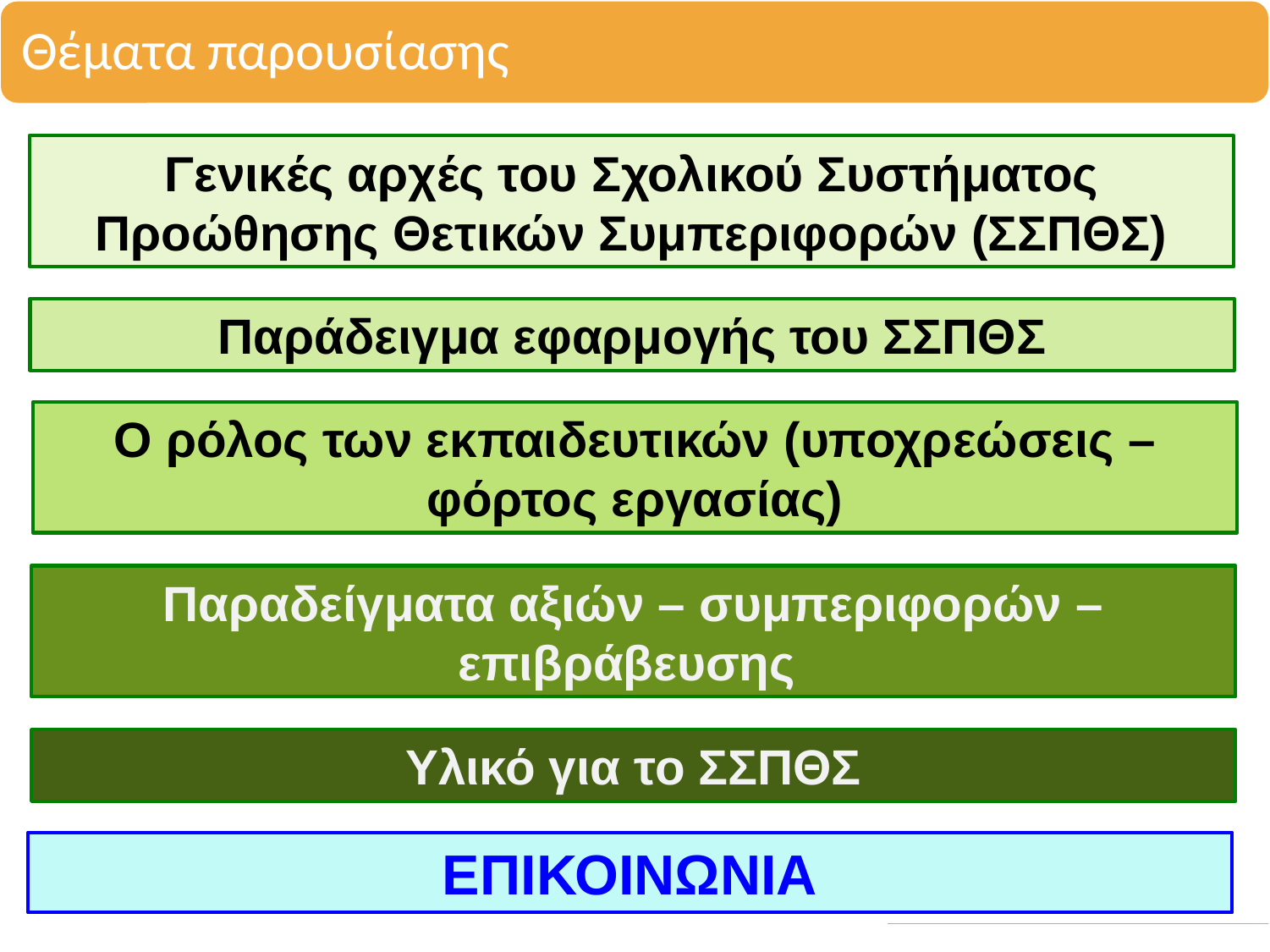

Θέματα παρουσίασης
Γενικές αρχές του Σχολικού Συστήματος Προώθησης Θετικών Συμπεριφορών (ΣΣΠΘΣ)
Παράδειγμα εφαρμογής του ΣΣΠΘΣ
Ο ρόλος των εκπαιδευτικών (υποχρεώσεις – φόρτος εργασίας)
Παραδείγματα αξιών – συμπεριφορών – επιβράβευσης
Υλικό για το ΣΣΠΘΣ
ΕΠΙΚΟΙΝΩΝΙΑ